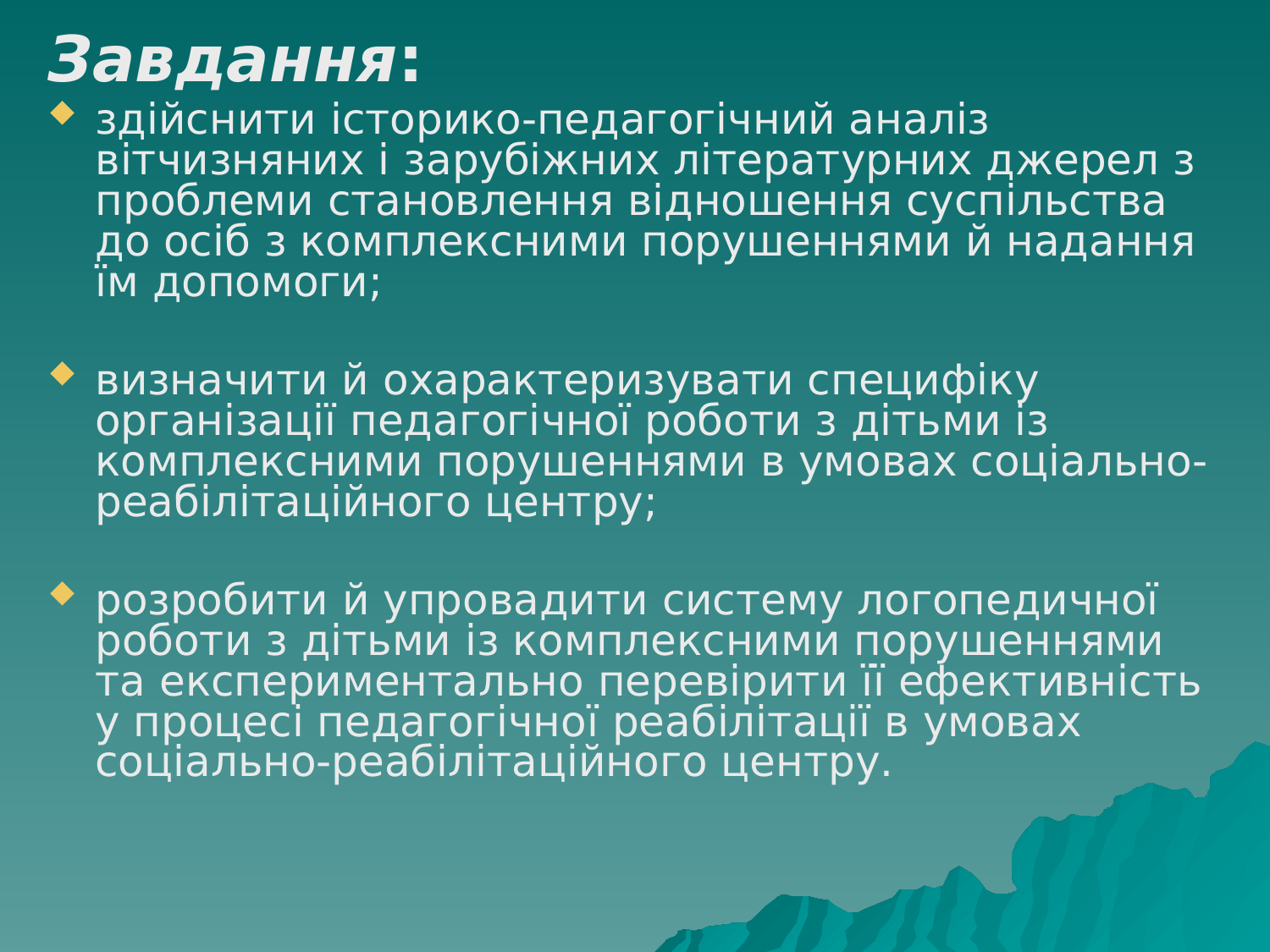

Завдання:
здійснити історико-педагогічний аналіз вітчизняних і зарубіжних літературних джерел з проблеми становлення відношення суспільства до осіб з комплексними порушеннями й надання їм допомоги;

визначити й охарактеризувати специфіку організації педагогічної роботи з дітьми із комплексними порушеннями в умовах соціально-реабілітаційного центру;

розробити й упровадити систему логопедичної роботи з дітьми із комплексними порушеннями та експериментально перевірити її ефективність у процесі педагогічної реабілітації в умовах соціально-реабілітаційного центру.